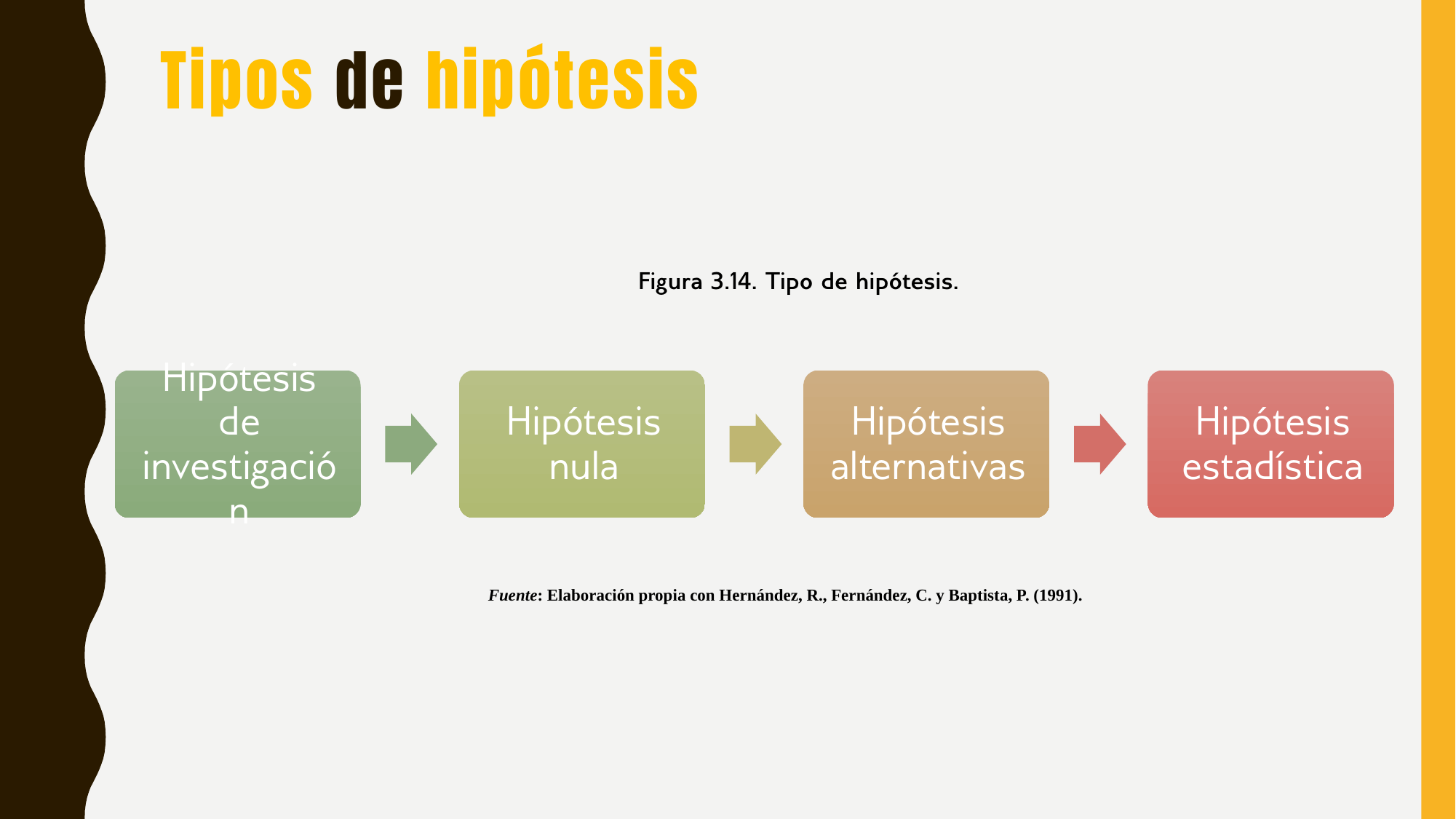

# Tipos de hipótesis
Hipótesis de investigación

Hipótesis nula

Hipótesis alternativas

Hipótesis estadística
Figura 3.14. Tipo de hipótesis.
Fuente: Elaboración propia con Hernández, R., Fernández, C. y Baptista, P. (1991).